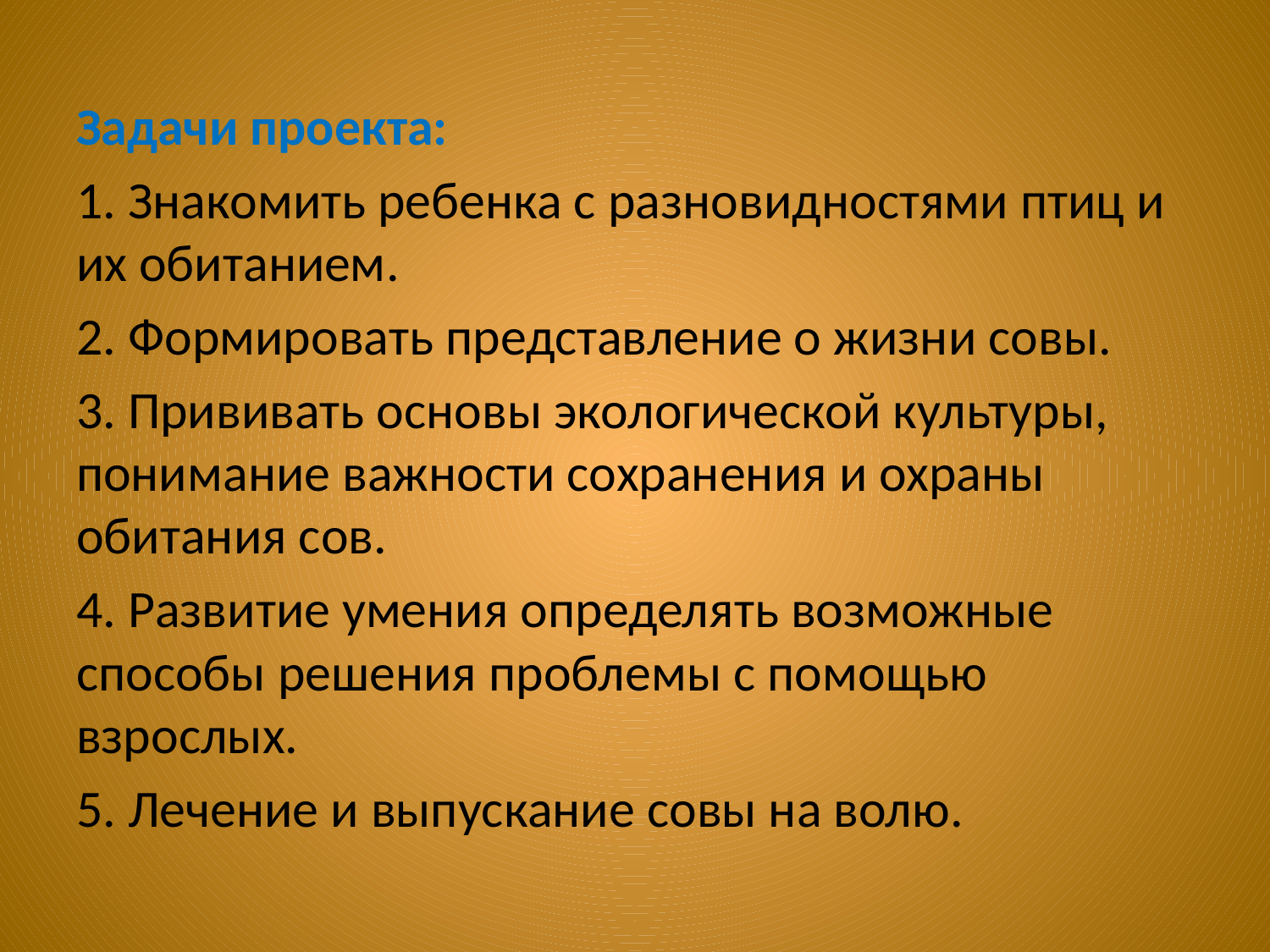

Задачи проекта:
1. Знакомить ребенка с разновидностями птиц и их обитанием.
2. Формировать представление о жизни совы.
3. Прививать основы экологической культуры, понимание важности сохранения и охраны обитания сов.
4. Развитие умения определять возможные способы решения проблемы с помощью взрослых.
5. Лечение и выпускание совы на волю.